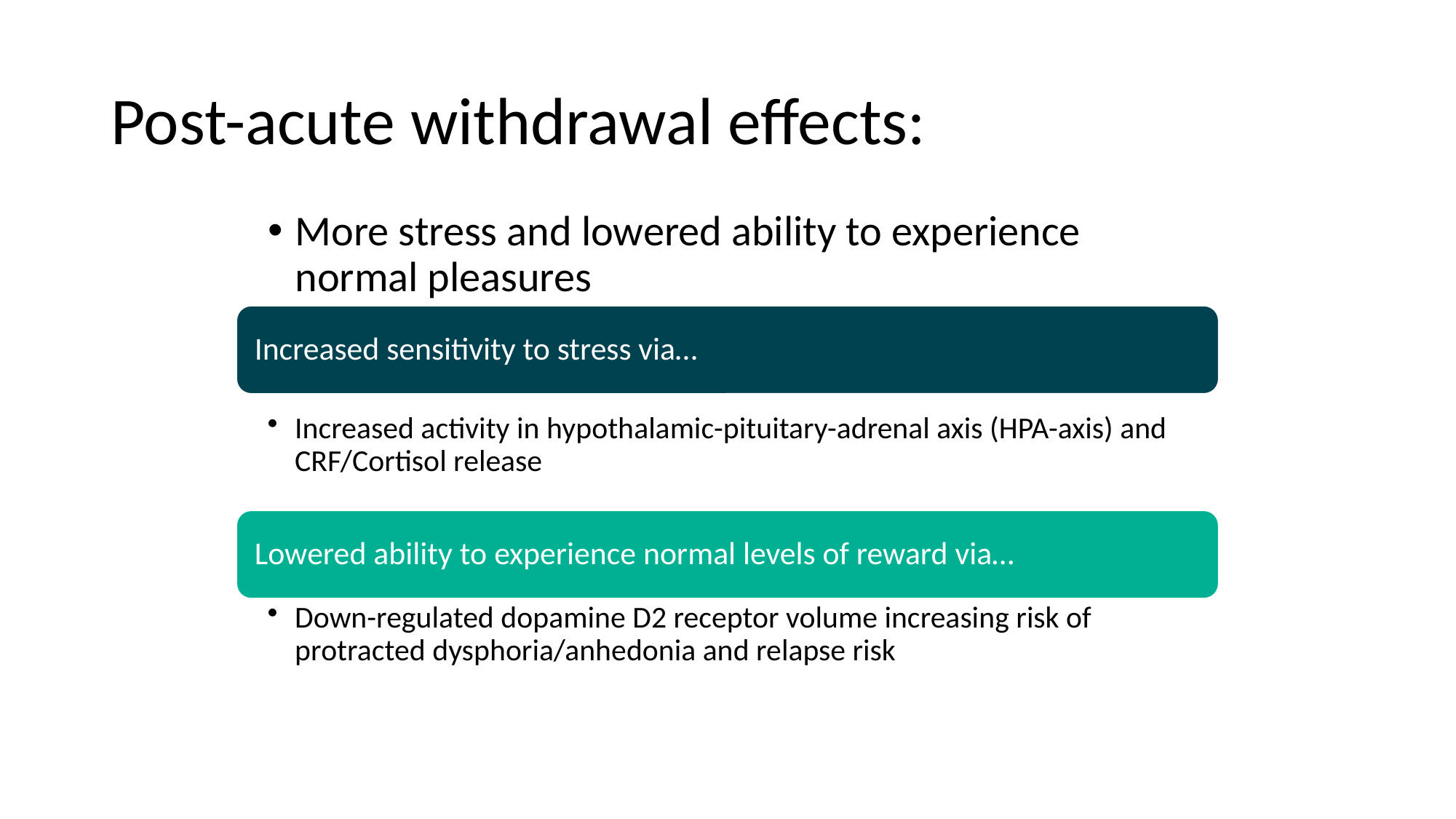

# Post-acute withdrawal effects:
More stress and lowered ability to experience normal pleasures
Increased sensitivity to stress via…
Increased activity in hypothalamic-pituitary-adrenal axis (HPA-axis) and CRF/Cortisol release
Lowered ability to experience normal levels of reward via…
Down-regulated dopamine D2 receptor volume increasing risk of protracted dysphoria/anhedonia and relapse risk